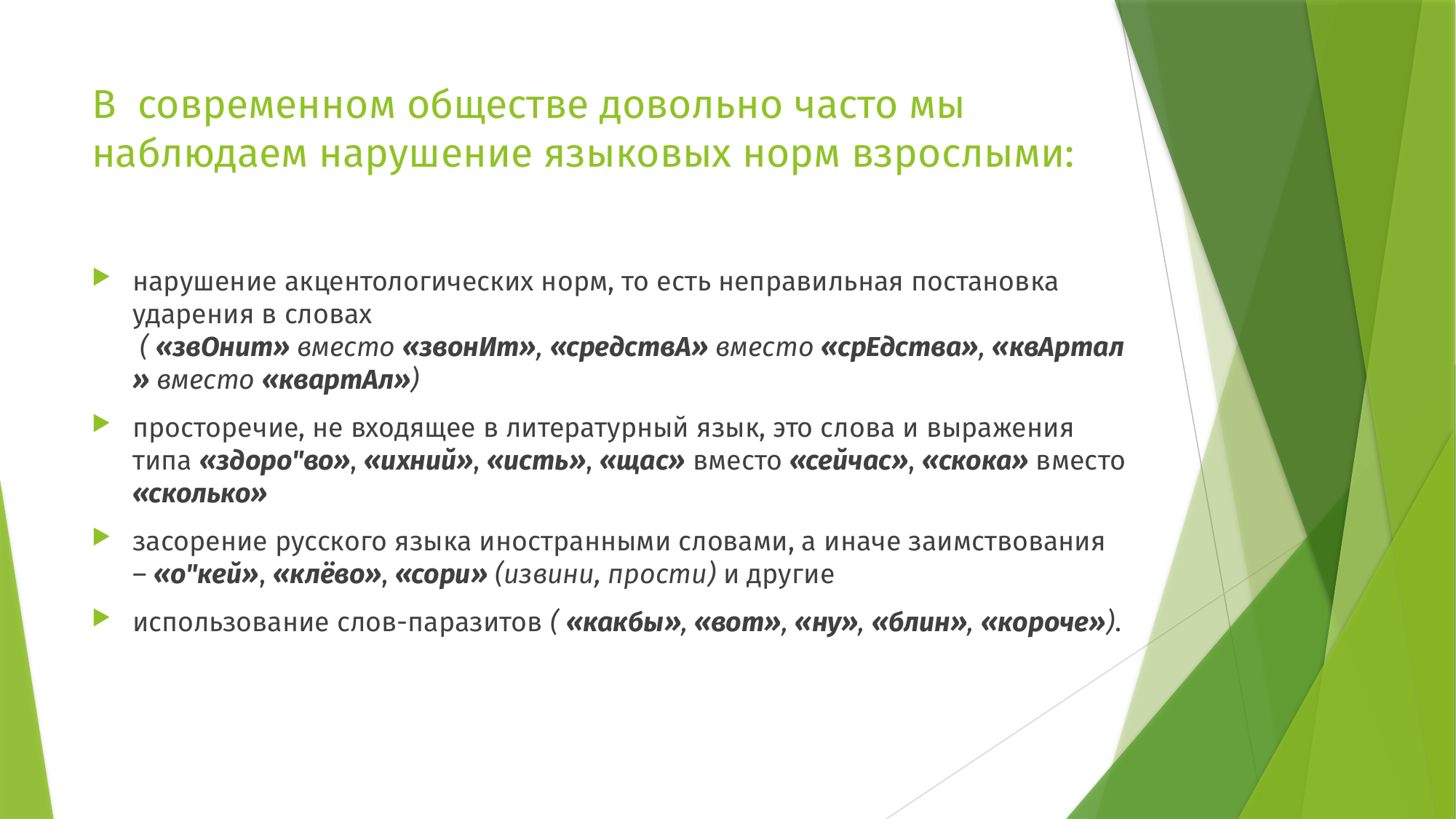

# В  современном обществе довольно часто мы наблюдаем нарушение языковых норм взрослыми:
нарушение акцентологических норм, то есть неправильная постановка ударения в словах   ( «звОнит» вместо «звонИт», «средствА» вместо «срЕдства», «квАртал» вместо «квартАл»)
просторечие, не входящее в литературный язык, это слова и выражения типа «здоро"во», «ихний», «исть», «щас» вместо «сейчас», «скока» вместо «сколько»
засорение русского языка иностранными словами, а иначе заимствования – «о"кей», «клёво», «сори» (извини, прости) и другие
использование слов-паразитов ( «какбы», «вот», «ну», «блин», «короче»).